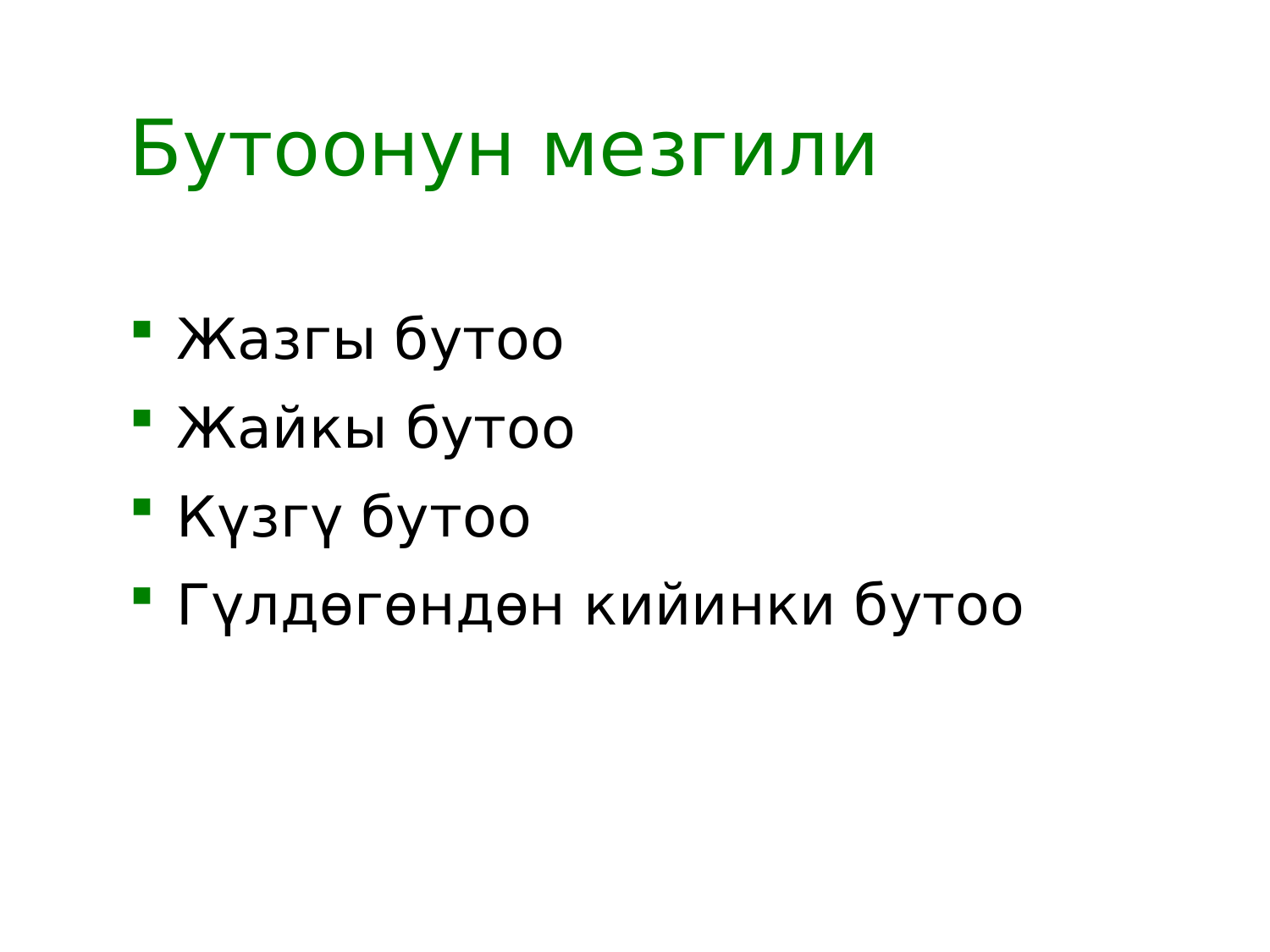

# Бутоонун мезгили
Жазгы бутоо
Жайкы бутоо
Күзгү бутоо
Гүлдөгөндөн кийинки бутоо